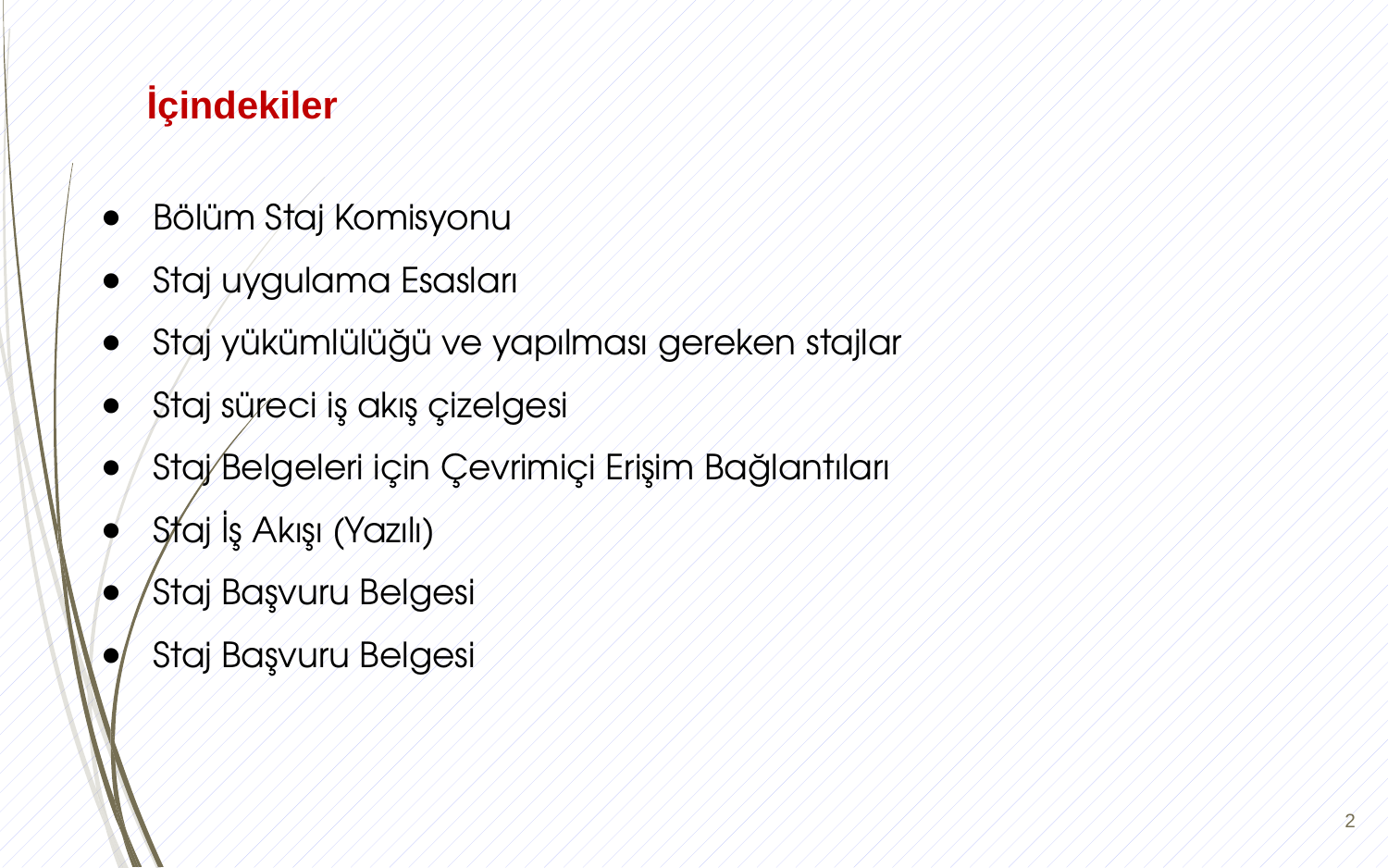

İçindekiler
Bölüm Staj Komisyonu
Staj uygulama Esasları
Staj yükümlülüğü ve yapılması gereken stajlar
Staj süreci iş akış çizelgesi
Staj Belgeleri için Çevrimiçi Erişim Bağlantıları
Staj İş Akışı (Yazılı)
Staj Başvuru Belgesi
Staj Başvuru Belgesi

2